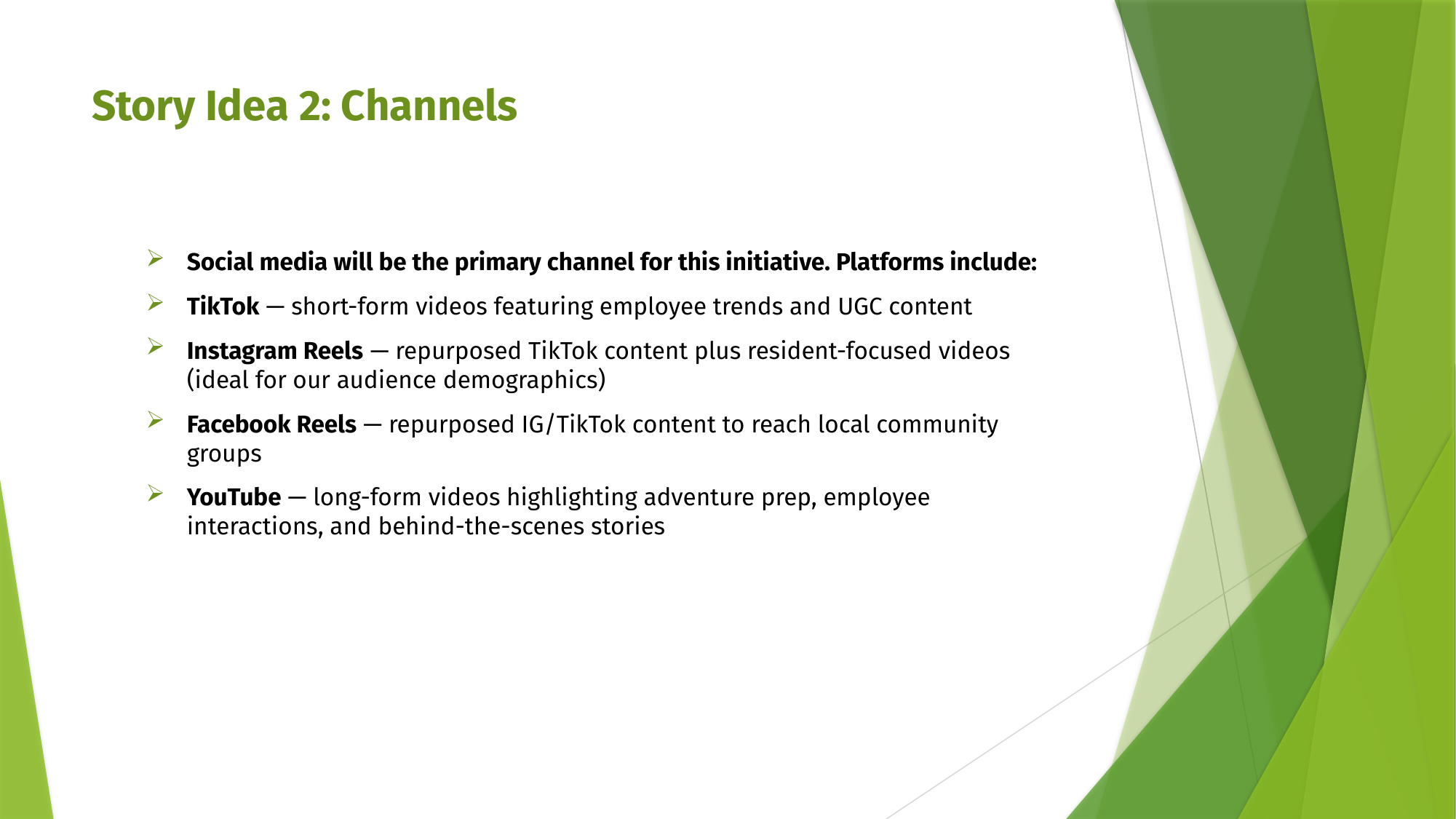

# Story Idea 2: Channels
Social media will be the primary channel for this initiative. Platforms include:
TikTok — short-form videos featuring employee trends and UGC content
Instagram Reels — repurposed TikTok content plus resident-focused videos (ideal for our audience demographics)
Facebook Reels — repurposed IG/TikTok content to reach local community groups
YouTube — long-form videos highlighting adventure prep, employee interactions, and behind-the-scenes stories